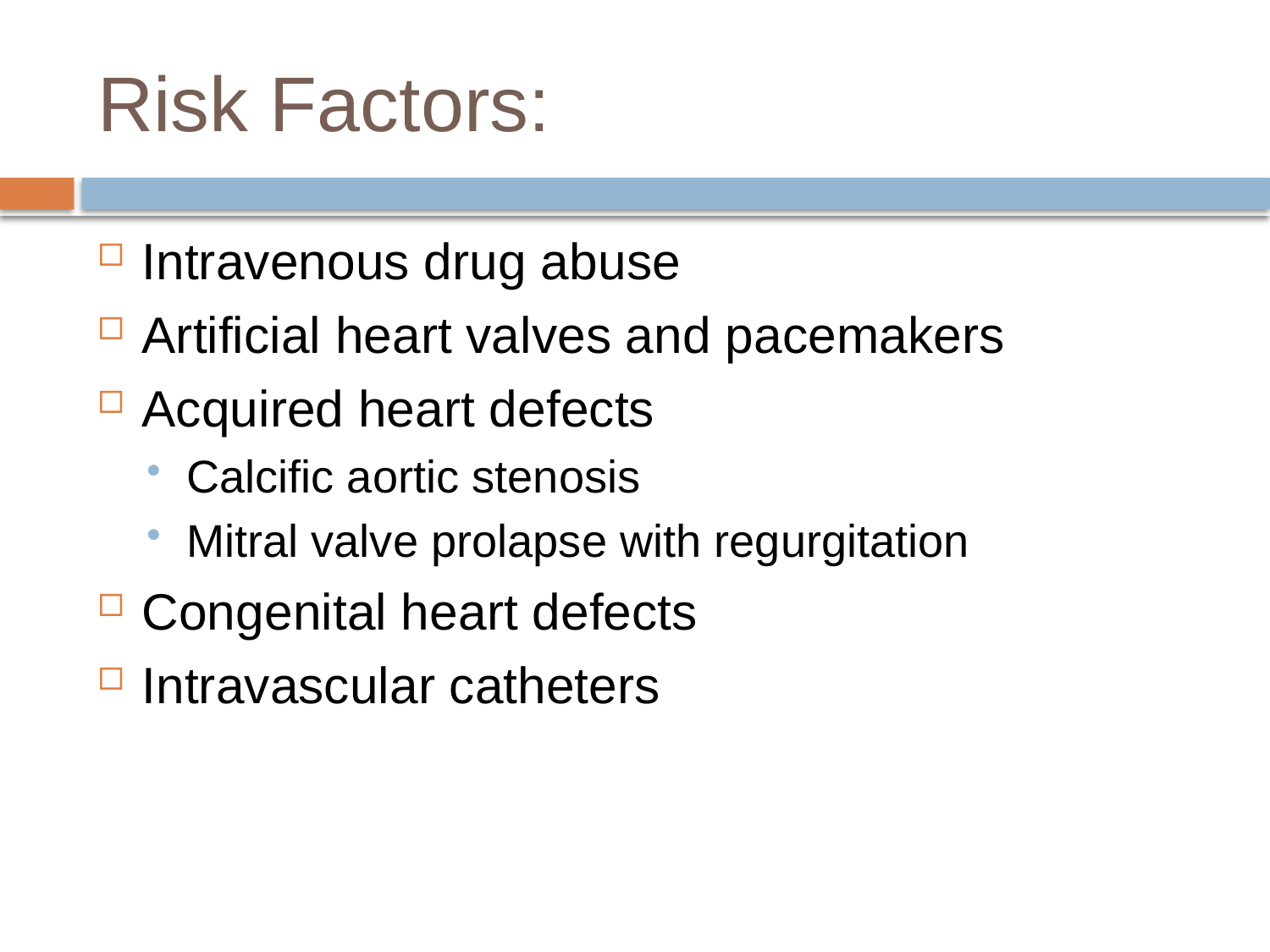

# Risk Factors:
Intravenous drug abuse
Artificial heart valves and pacemakers
Acquired heart defects
Calcific aortic stenosis
Mitral valve prolapse with regurgitation
Congenital heart defects
Intravascular catheters